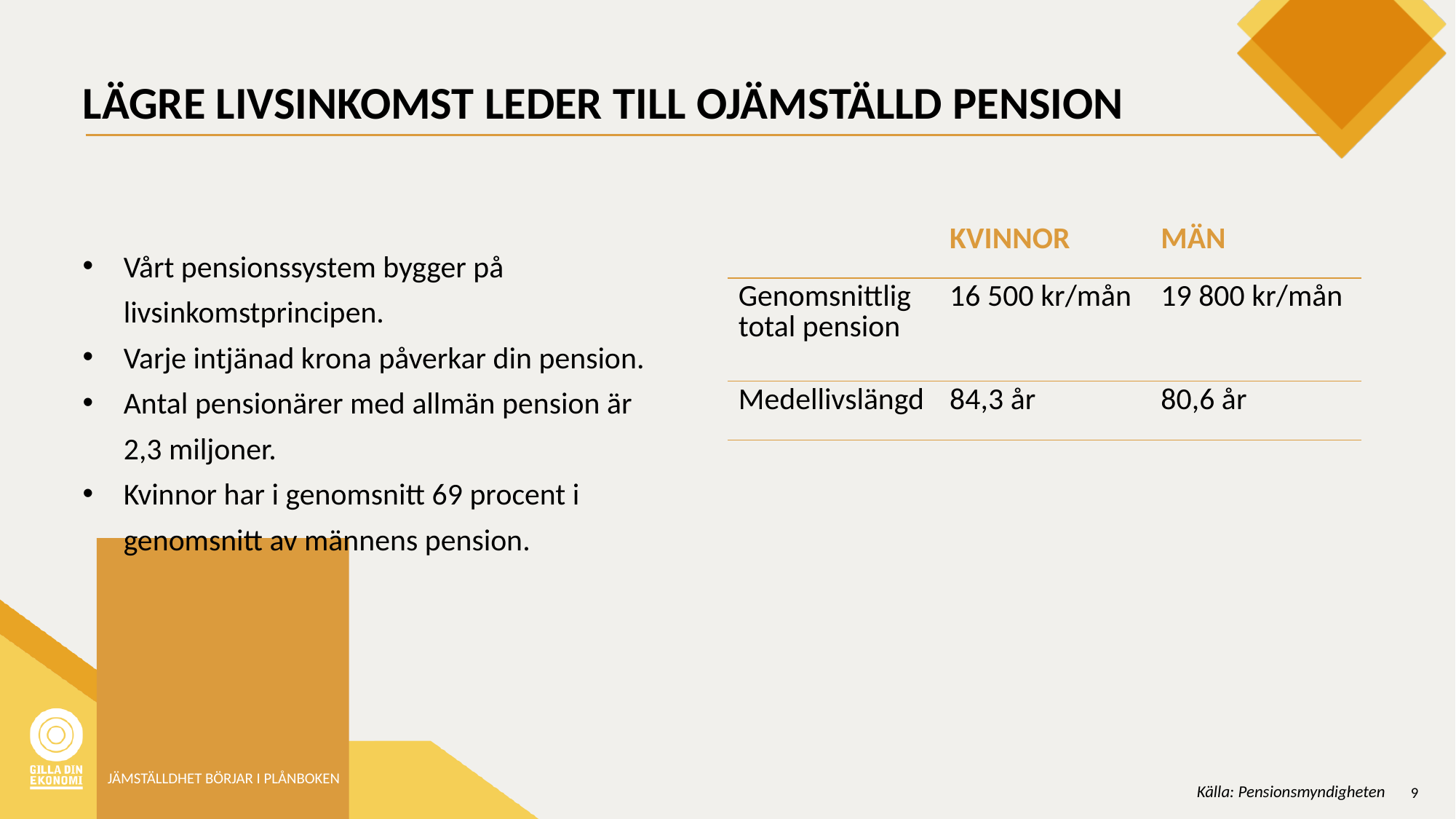

# LÄGRE LIVSINKOMST LEDER TILL OJÄMSTÄLLD PENSION
|  | KVINNOR | MÄN |
| --- | --- | --- |
| Genomsnittlig total pension | 16 500 kr/mån | 19 800 kr/mån |
| Medellivslängd | 84,3 år | 80,6 år |
Vårt pensionssystem bygger på livsinkomstprincipen.
Varje intjänad krona påverkar din pension.
Antal pensionärer med allmän pension är 2,3 miljoner.
Kvinnor har i genomsnitt 69 procent i genomsnitt av männens pension.
JÄMSTÄLLDHET BÖRJAR I PLÅNBOKEN
Källa: Pensionsmyndigheten